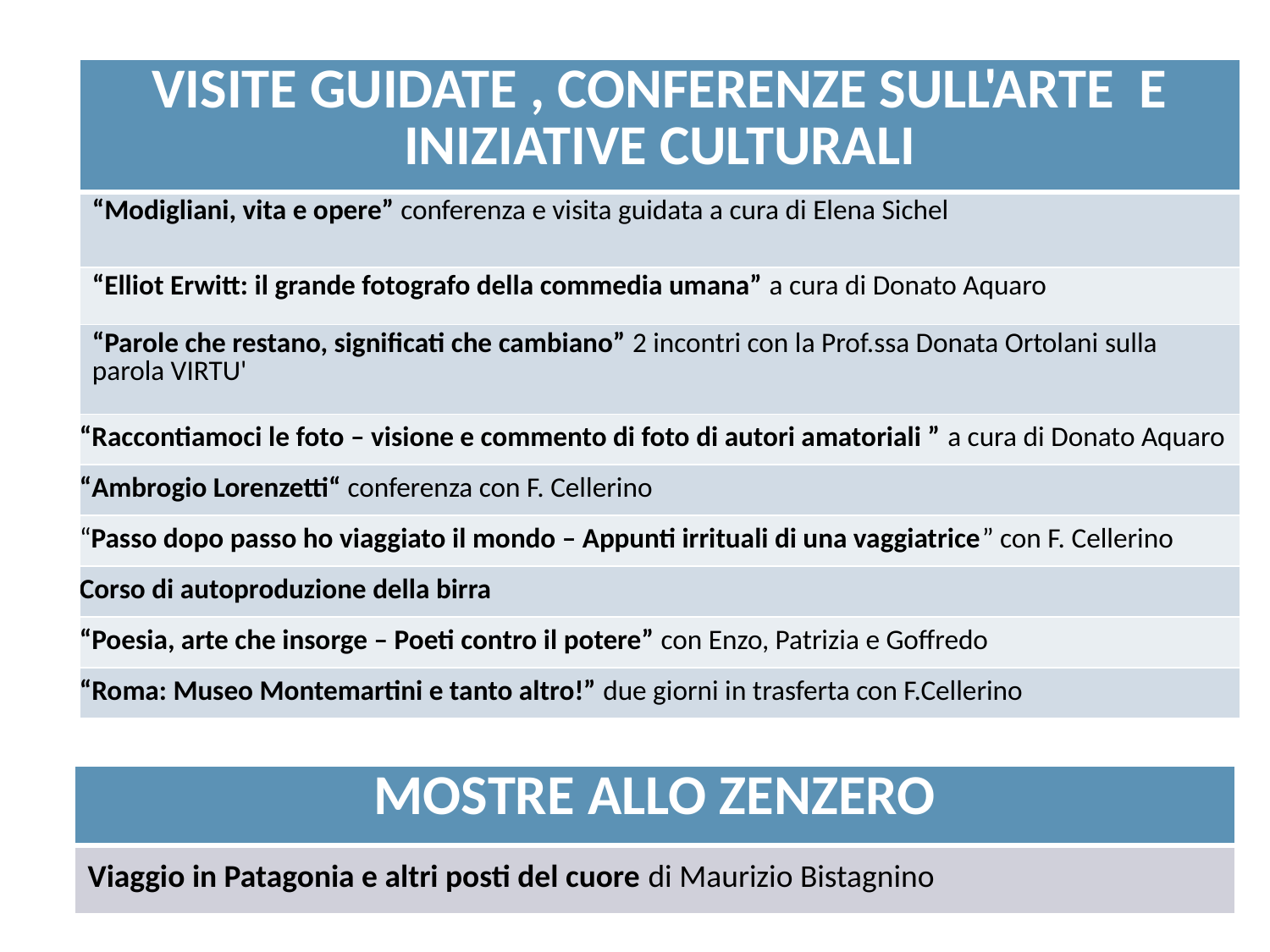

| VISITE GUIDATE , CONFERENZE SULL'ARTE E INIZIATIVE CULTURALI |
| --- |
| “Modigliani, vita e opere” conferenza e visita guidata a cura di Elena Sichel |
| “Elliot Erwitt: il grande fotografo della commedia umana” a cura di Donato Aquaro |
| “Parole che restano, significati che cambiano” 2 incontri con la Prof.ssa Donata Ortolani sulla parola VIRTU' |
| “Raccontiamoci le foto – visione e commento di foto di autori amatoriali ” a cura di Donato Aquaro |
| “Ambrogio Lorenzetti“ conferenza con F. Cellerino |
| “Passo dopo passo ho viaggiato il mondo – Appunti irrituali di una vaggiatrice” con F. Cellerino |
| Corso di autoproduzione della birra |
| “Poesia, arte che insorge – Poeti contro il potere” con Enzo, Patrizia e Goffredo |
| “Roma: Museo Montemartini e tanto altro!” due giorni in trasferta con F.Cellerino |
| MOSTRE ALLO ZENZERO |
| --- |
| Viaggio in Patagonia e altri posti del cuore di Maurizio Bistagnino |